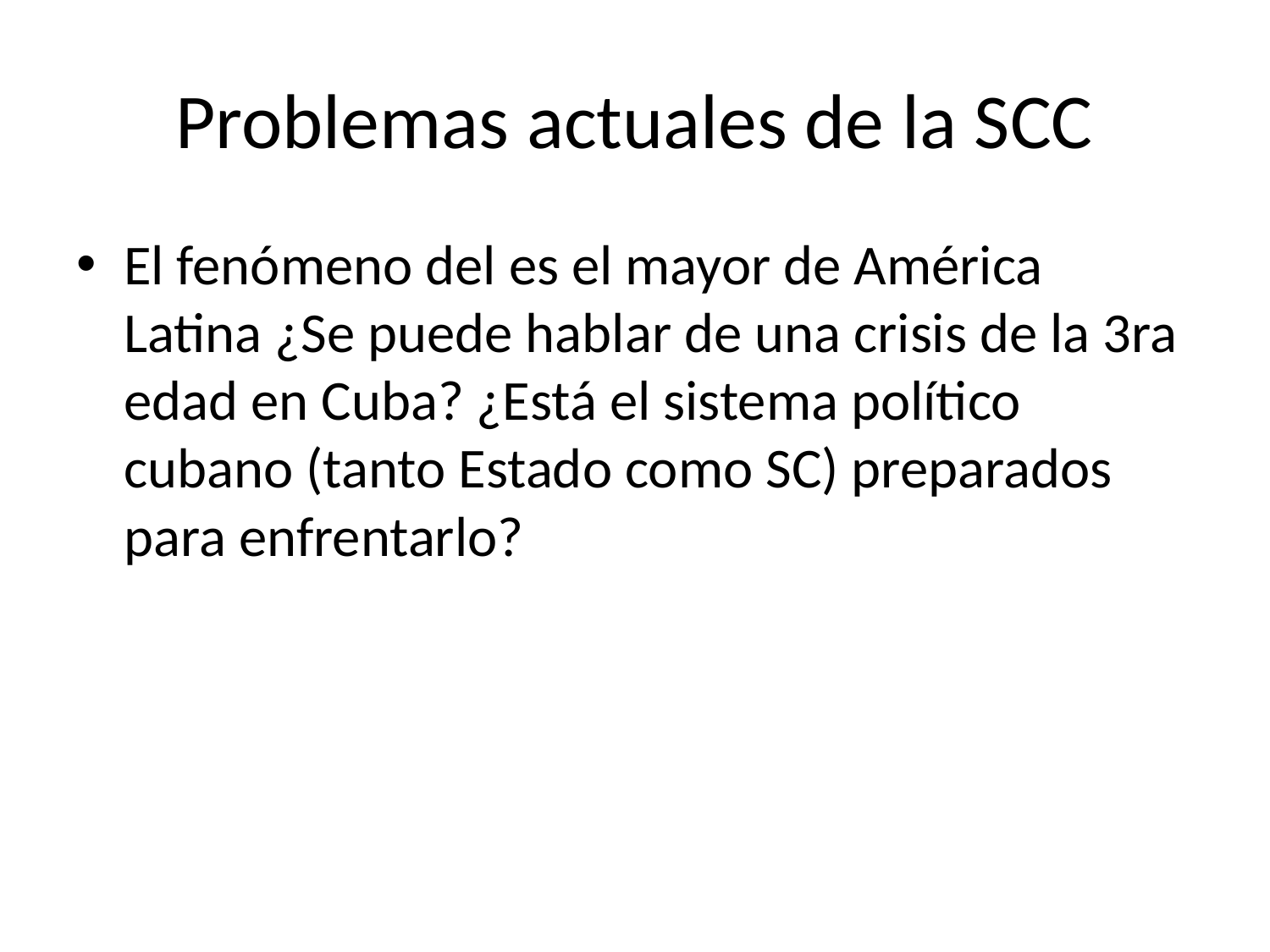

# Problemas actuales de la SCC
El fenómeno del es el mayor de América Latina ¿Se puede hablar de una crisis de la 3ra edad en Cuba? ¿Está el sistema político cubano (tanto Estado como SC) preparados para enfrentarlo?